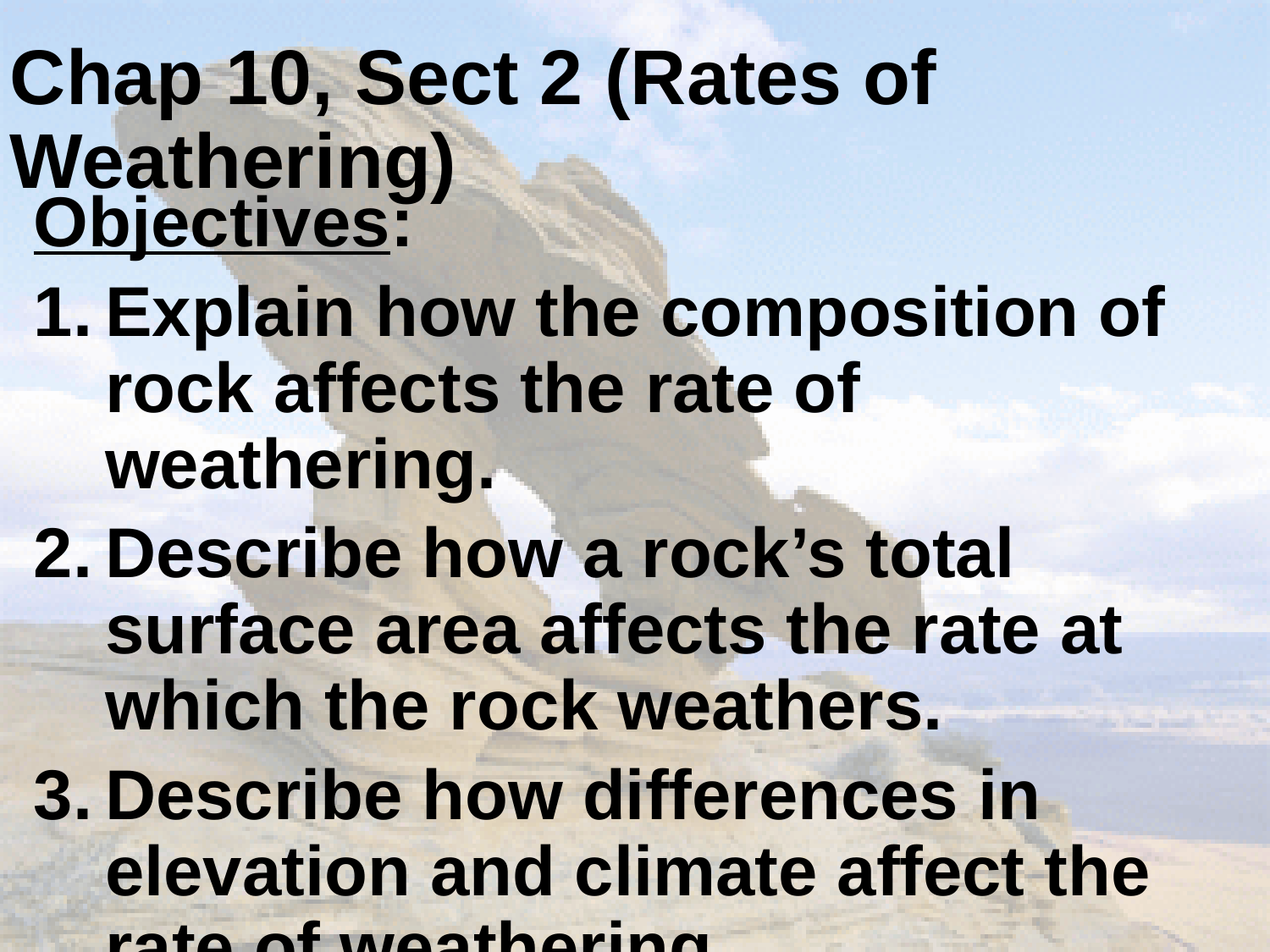

# Chap 10, Sect 2 (Rates of Weathering)
Objectives:
Explain how the composition of rock affects the rate of weathering.
Describe how a rock’s total surface area affects the rate at which the rock weathers.
Describe how differences in elevation and climate affect the rate of weathering.